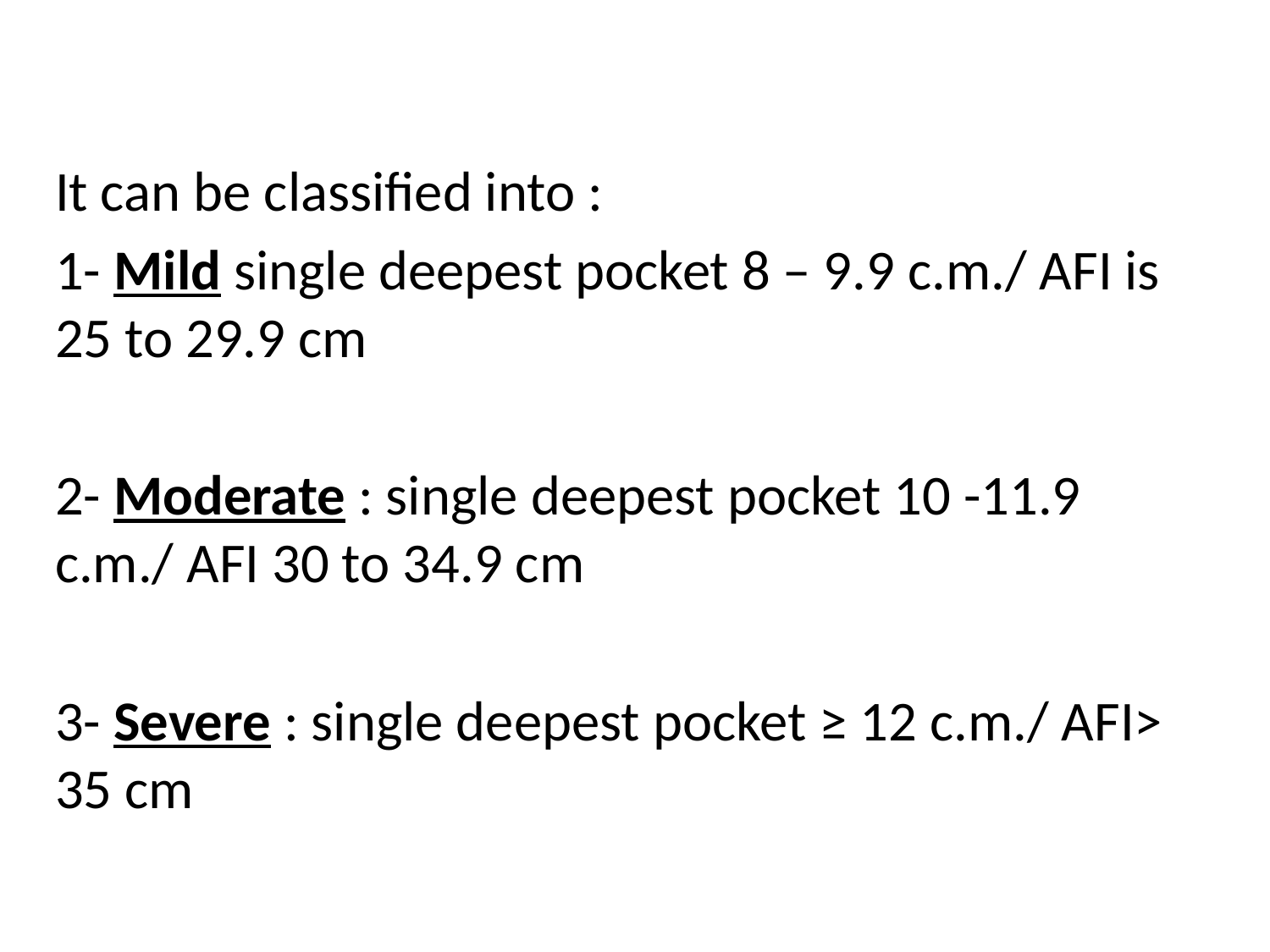

It can be classified into :
1- Mild single deepest pocket 8 – 9.9 c.m./ AFI is 25 to 29.9 cm

2- Moderate : single deepest pocket 10 -11.9 c.m./ AFI 30 to 34.9 cm

3- Severe : single deepest pocket ≥ 12 c.m./ AFI> 35 cm